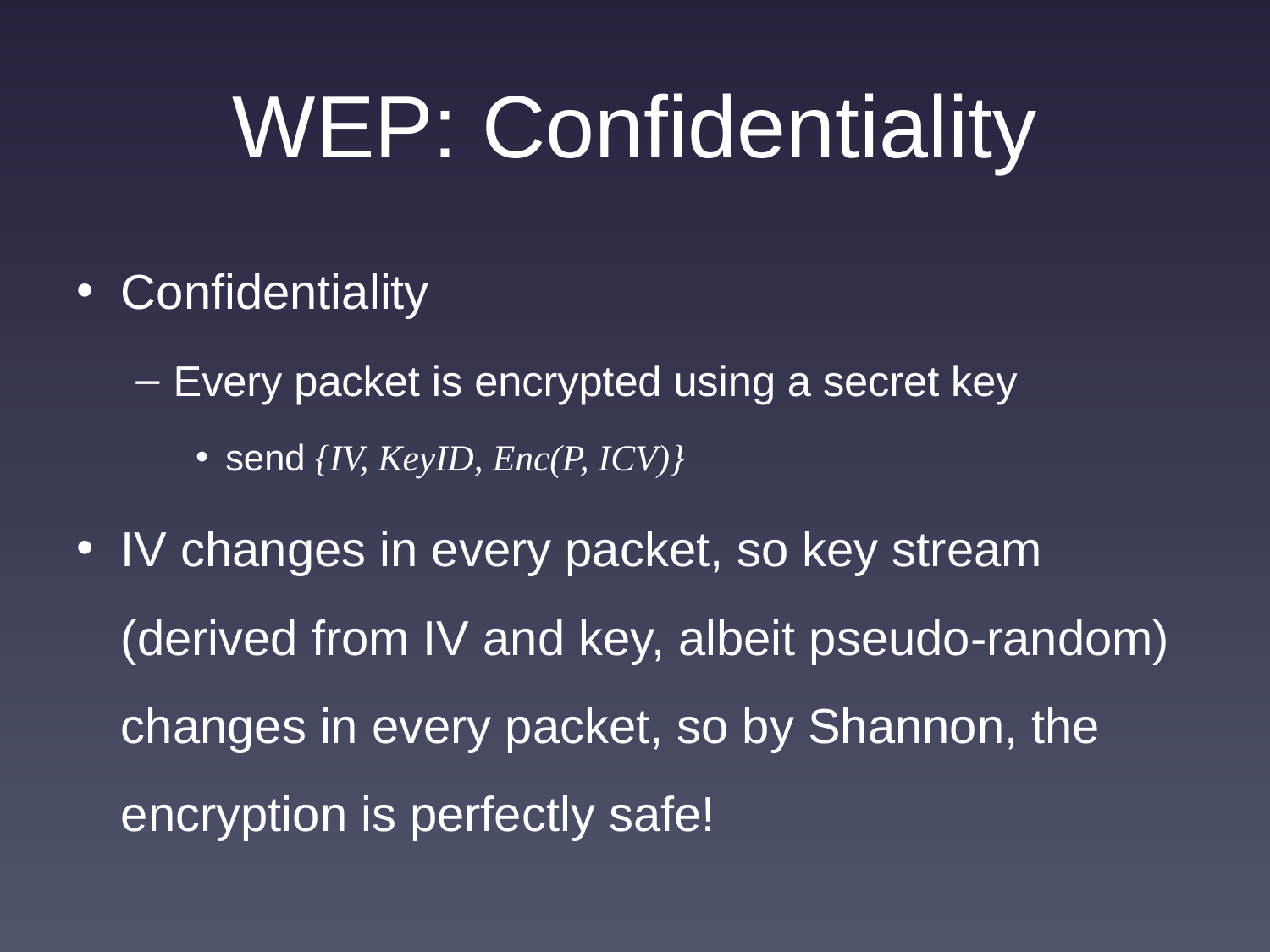

# WEP: Confidentiality
Confidentiality
Every packet is encrypted using a secret key
send {IV, KeyID, Enc(P, ICV)}
IV changes in every packet, so key stream (derived from IV and key, albeit pseudo-random) changes in every packet, so by Shannon, the encryption is perfectly safe!